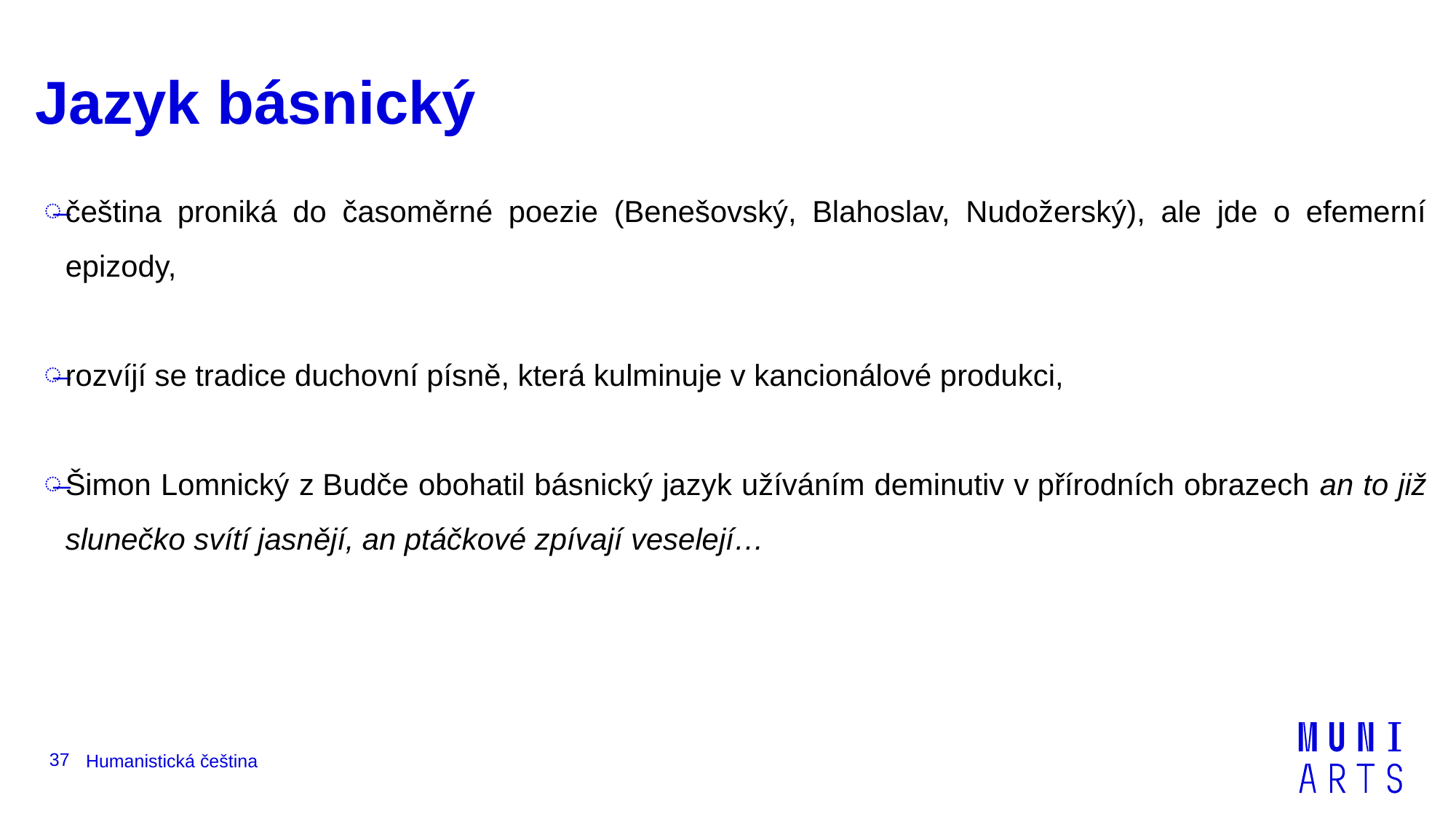

# Jazyk básnický
čeština proniká do časoměrné poezie (Benešovský, Blahoslav, Nudožerský), ale jde o efemerní epizody,

rozvíjí se tradice duchovní písně, která kulminuje v kancionálové produkci,

Šimon Lomnický z Budče obohatil básnický jazyk užíváním deminutiv v přírodních obrazech an to již slunečko svítí jasnějí, an ptáčkové zpívají veselejí…

37
Humanistická čeština